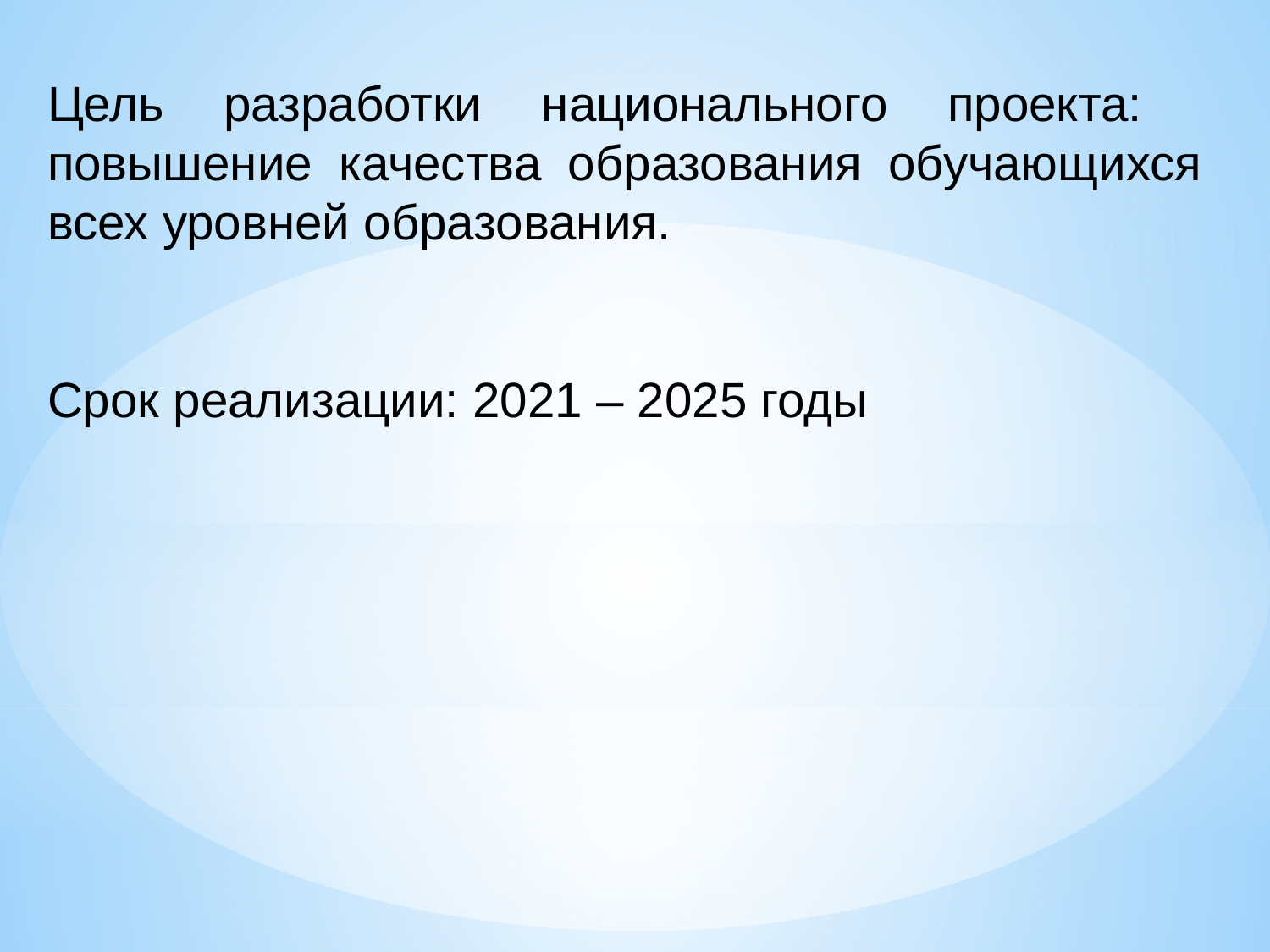

Цель разработки национального проекта:  повышение качества образования обучающихся всех уровней образования.

Срок реализации: 2021 – 2025 годы